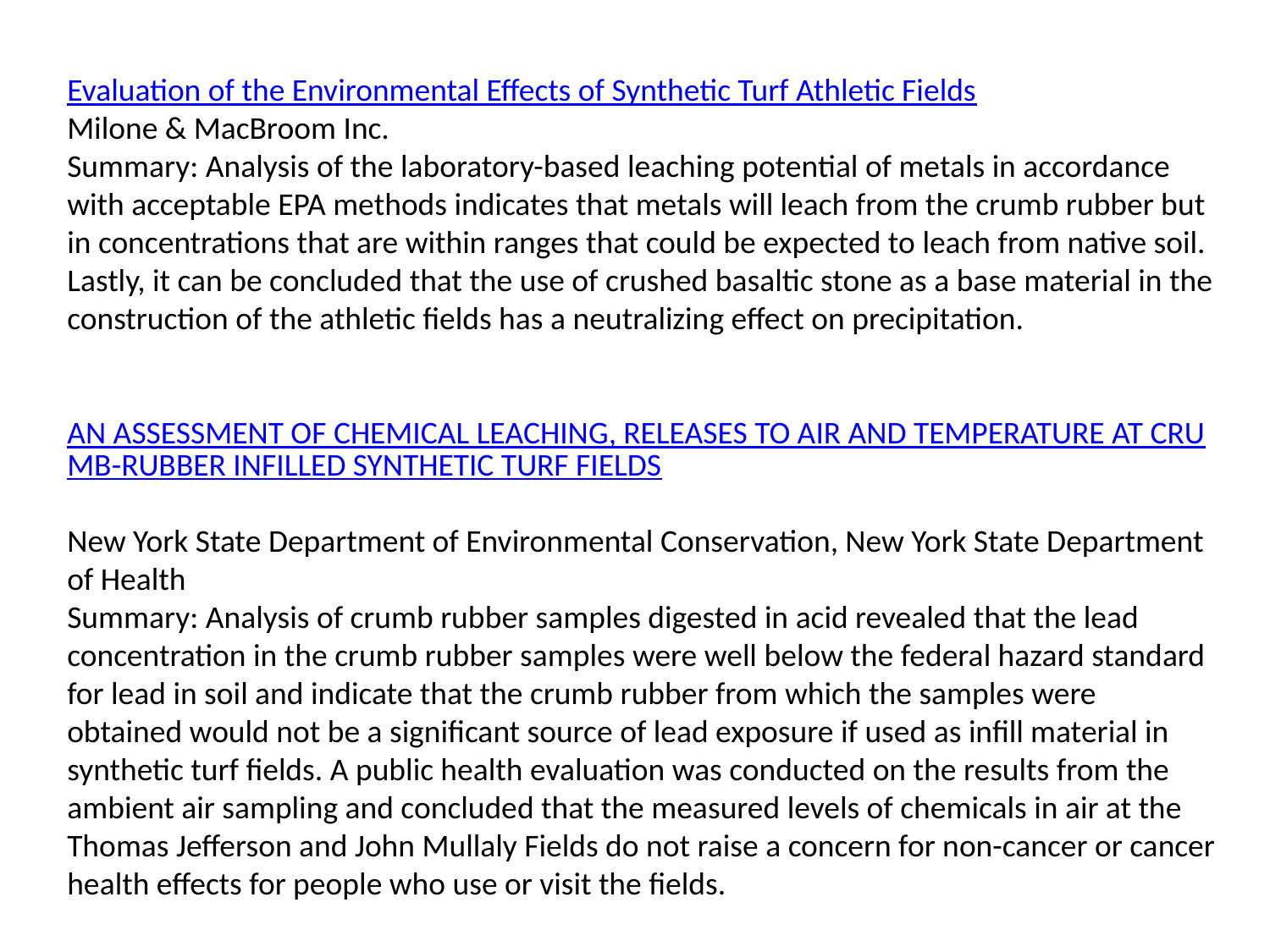

Evaluation of the Environmental Effects of Synthetic Turf Athletic Fields
Milone & MacBroom Inc.
Summary: Analysis of the laboratory-based leaching potential of metals in accordance with acceptable EPA methods indicates that metals will leach from the crumb rubber but in concentrations that are within ranges that could be expected to leach from native soil. Lastly, it can be concluded that the use of crushed basaltic stone as a base material in the construction of the athletic fields has a neutralizing effect on precipitation.

AN ASSESSMENT OF CHEMICAL LEACHING, RELEASES TO AIR AND TEMPERATURE AT CRUMB-RUBBER INFILLED SYNTHETIC TURF FIELDS 
New York State Department of Environmental Conservation, New York State Department of Health
Summary: Analysis of crumb rubber samples digested in acid revealed that the lead concentration in the crumb rubber samples were well below the federal hazard standard for lead in soil and indicate that the crumb rubber from which the samples were obtained would not be a significant source of lead exposure if used as infill material in synthetic turf fields. A public health evaluation was conducted on the results from the ambient air sampling and concluded that the measured levels of chemicals in air at the Thomas Jefferson and John Mullaly Fields do not raise a concern for non-cancer or cancer health effects for people who use or visit the fields.